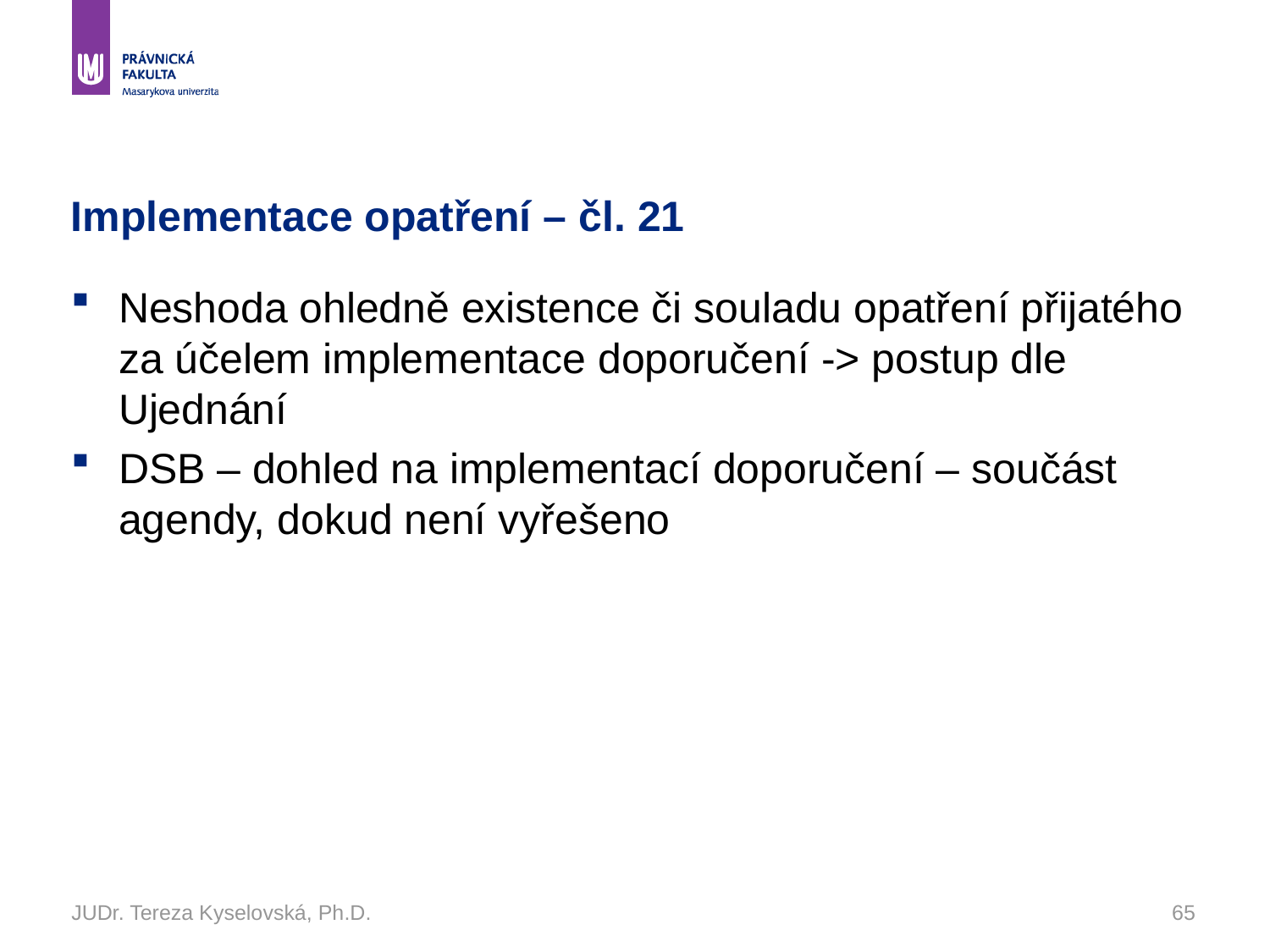

# Implementace opatření – čl. 21
Neshoda ohledně existence či souladu opatření přijatého za účelem implementace doporučení -> postup dle Ujednání
DSB – dohled na implementací doporučení – součást agendy, dokud není vyřešeno
JUDr. Tereza Kyselovská, Ph.D.
65